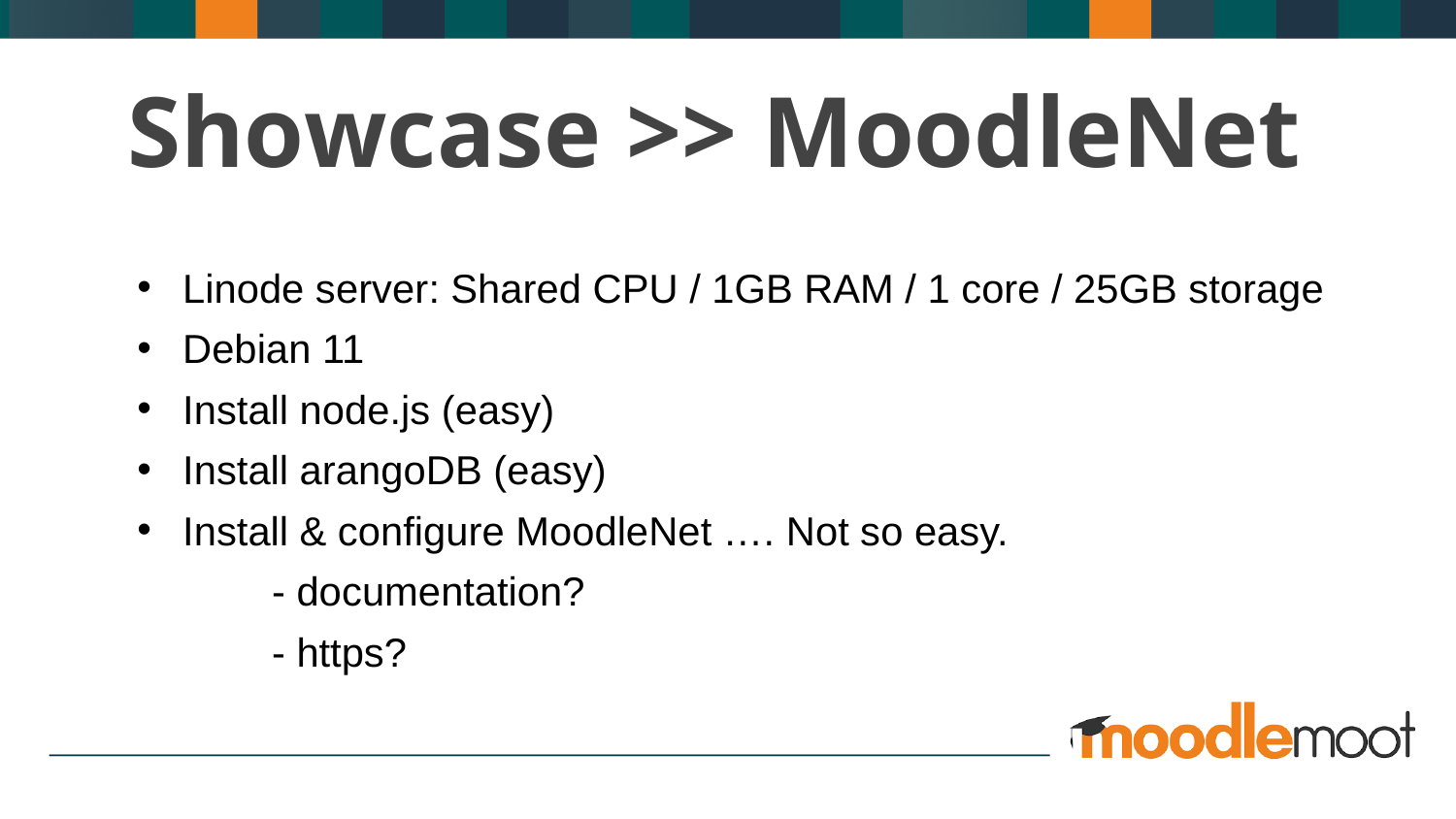

Showcase >> MoodleNet

Linode server: Shared CPU / 1GB RAM / 1 core / 25GB storage
Debian 11
Install node.js (easy)
Install arangoDB (easy)
Install & configure MoodleNet …. Not so easy.
        - documentation?
        - https?